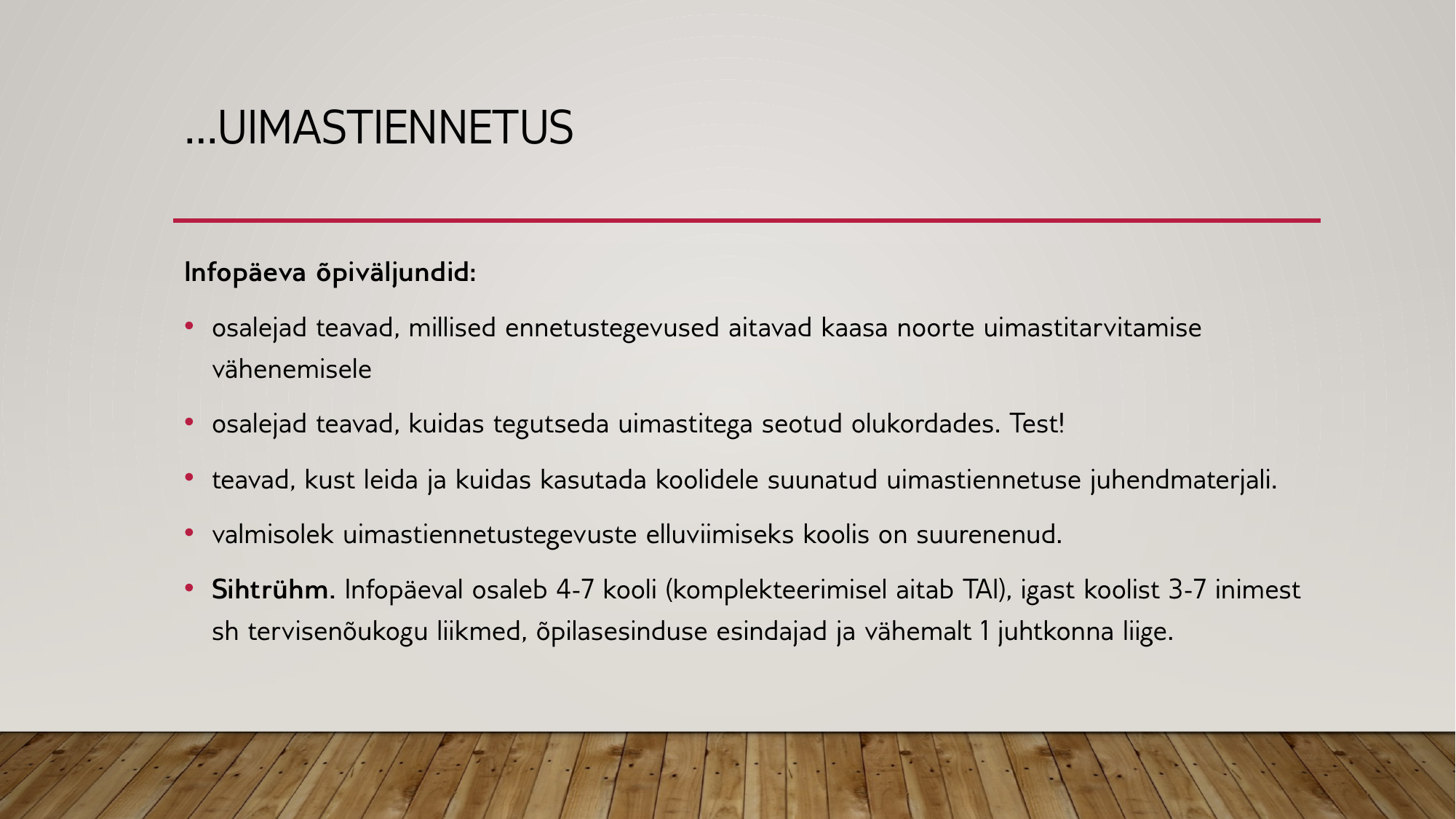

# …uimastiennetus
Infopäeva õpiväljundid:
osalejad teavad, millised ennetustegevused aitavad kaasa noorte uimastitarvitamise vähenemisele
osalejad teavad, kuidas tegutseda uimastitega seotud olukordades. Test!
teavad, kust leida ja kuidas kasutada koolidele suunatud uimastiennetuse juhendmaterjali.
valmisolek uimastiennetustegevuste elluviimiseks koolis on suurenenud.
Sihtrühm. Infopäeval osaleb 4-7 kooli (komplekteerimisel aitab TAI), igast koolist 3-7 inimest sh tervisenõukogu liikmed, õpilasesinduse esindajad ja vähemalt 1 juhtkonna liige.